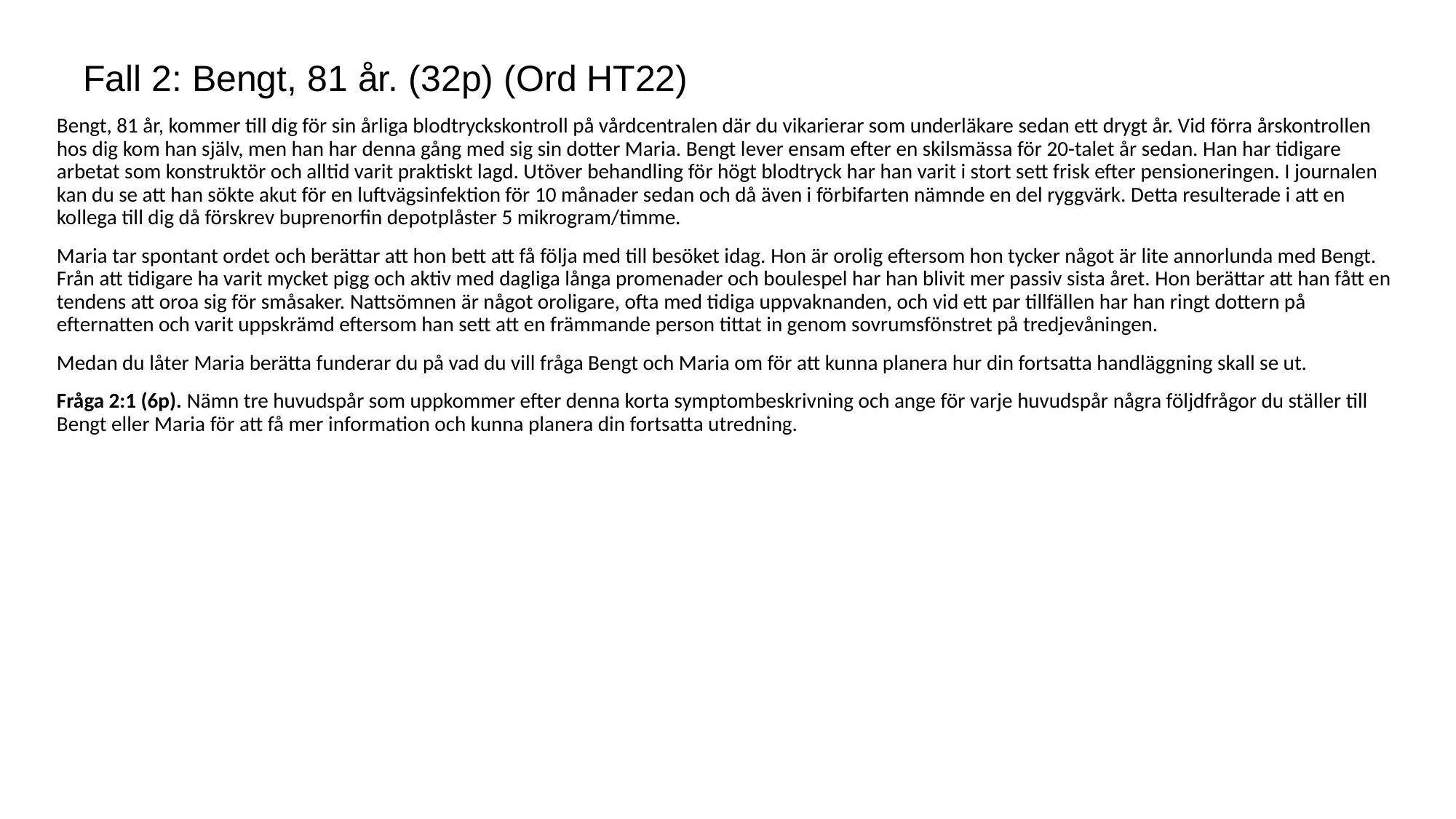

# Fall 2: Bengt, 81 år. (32p) (Ord HT22)
Bengt, 81 år, kommer till dig för sin årliga blodtryckskontroll på vårdcentralen där du vikarierar som underläkare sedan ett drygt år. Vid förra årskontrollen hos dig kom han själv, men han har denna gång med sig sin dotter Maria. Bengt lever ensam efter en skilsmässa för 20-talet år sedan. Han har tidigare arbetat som konstruktör och alltid varit praktiskt lagd. Utöver behandling för högt blodtryck har han varit i stort sett frisk efter pensioneringen. I journalen kan du se att han sökte akut för en luftvägsinfektion för 10 månader sedan och då även i förbifarten nämnde en del ryggvärk. Detta resulterade i att en kollega till dig då förskrev buprenorfin depotplåster 5 mikrogram/timme.
Maria tar spontant ordet och berättar att hon bett att få följa med till besöket idag. Hon är orolig eftersom hon tycker något är lite annorlunda med Bengt. Från att tidigare ha varit mycket pigg och aktiv med dagliga långa promenader och boulespel har han blivit mer passiv sista året. Hon berättar att han fått en tendens att oroa sig för småsaker. Nattsömnen är något oroligare, ofta med tidiga uppvaknanden, och vid ett par tillfällen har han ringt dottern på efternatten och varit uppskrämd eftersom han sett att en främmande person tittat in genom sovrumsfönstret på tredjevåningen.
Medan du låter Maria berätta funderar du på vad du vill fråga Bengt och Maria om för att kunna planera hur din fortsatta handläggning skall se ut.
Fråga 2:1 (6p). Nämn tre huvudspår som uppkommer efter denna korta symptombeskrivning och ange för varje huvudspår några följdfrågor du ställer till Bengt eller Maria för att få mer information och kunna planera din fortsatta utredning.